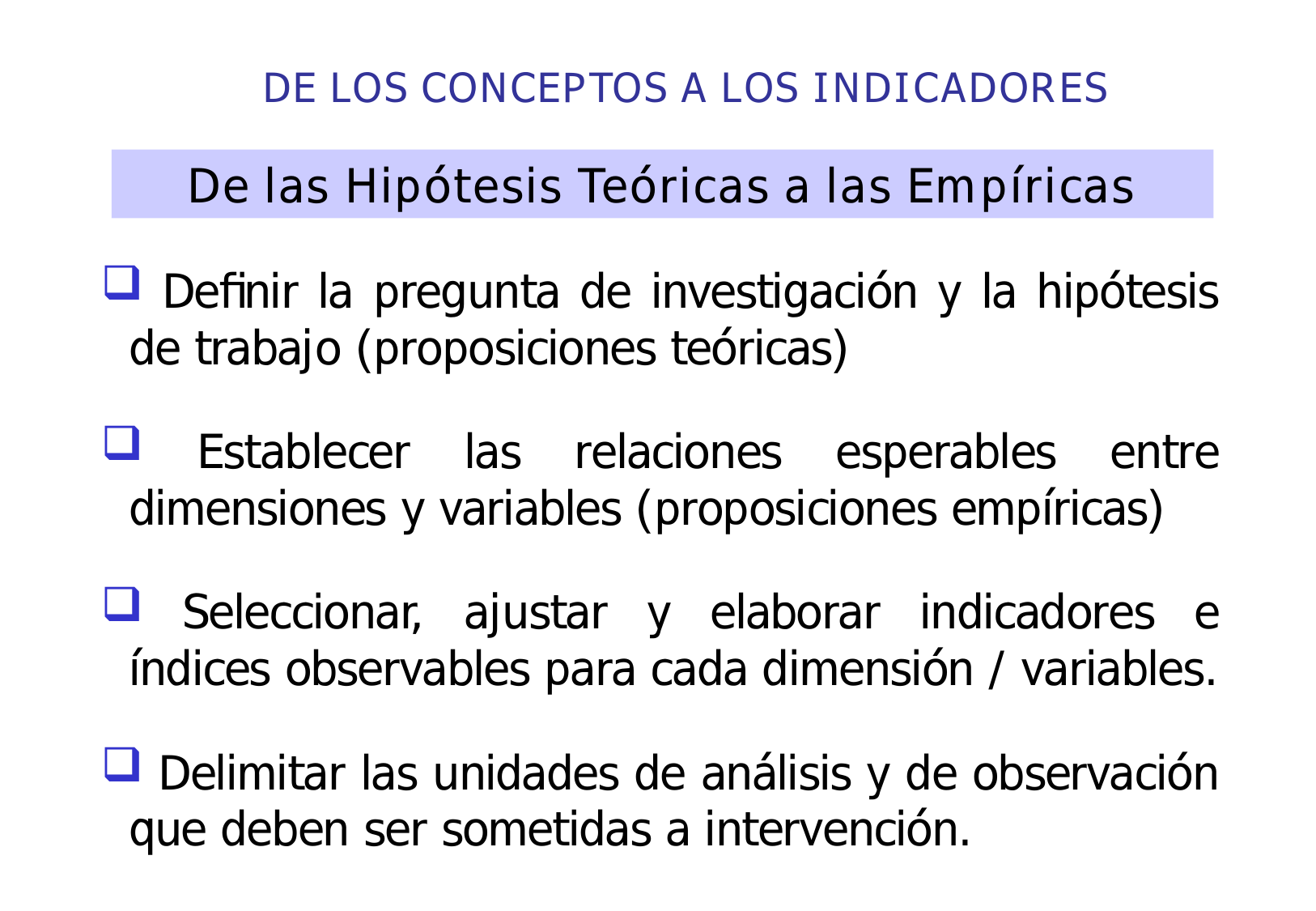

DE LOS CONCEPTOS A LOS INDICADORES
De las Hipótesis Teóricas a las Empíricas
 Definir la pregunta de investigación y la hipótesis de trabajo (proposiciones teóricas)
 Establecer las relaciones esperables entre dimensiones y variables (proposiciones empíricas)
 Seleccionar, ajustar y elaborar indicadores e índices observables para cada dimensión / variables.
 Delimitar las unidades de análisis y de observación que deben ser sometidas a intervención.